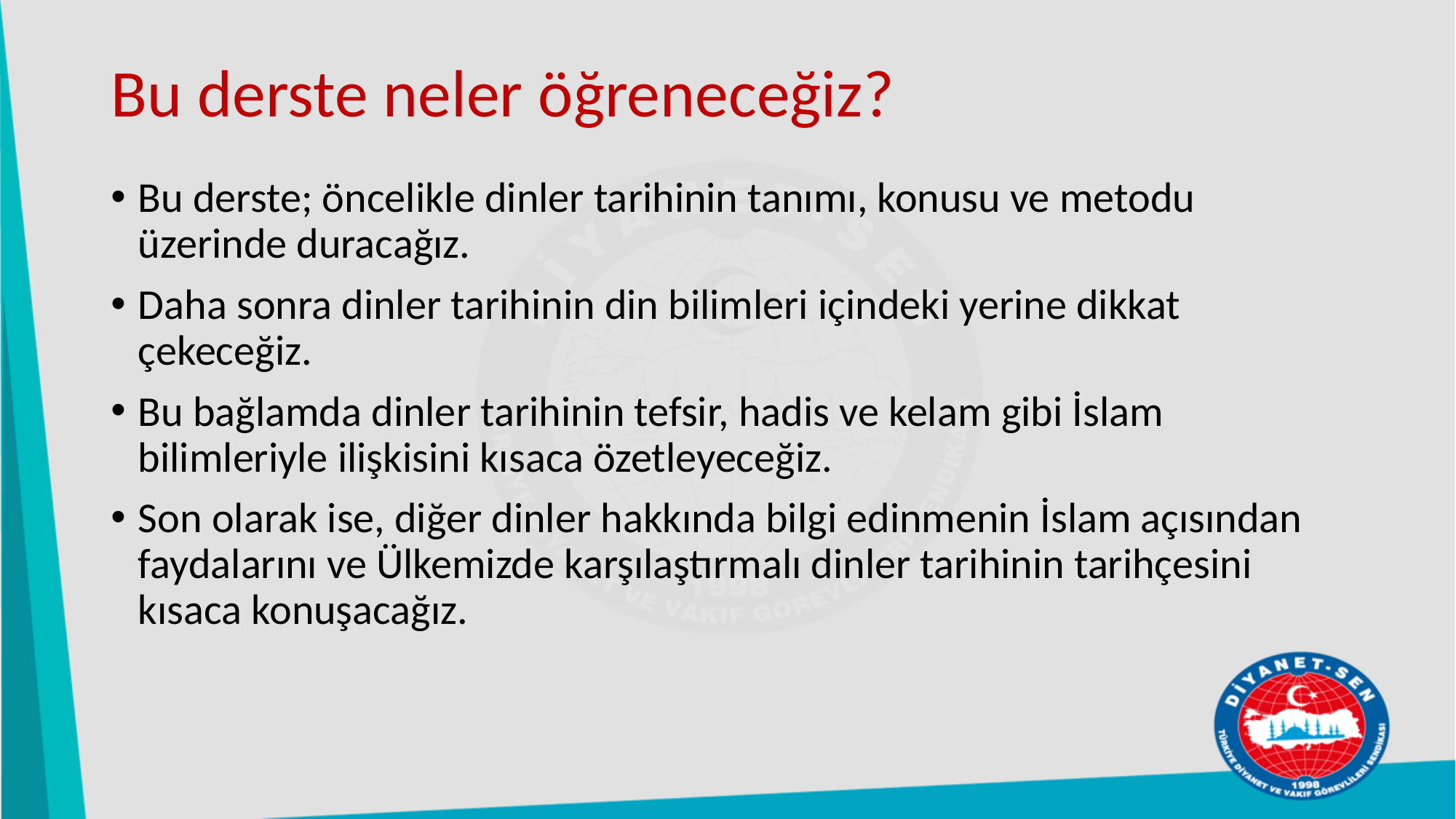

# Bu derste neler öğreneceğiz?
Bu derste; öncelikle dinler tarihinin tanımı, konusu ve metodu üzerinde duracağız.
Daha sonra dinler tarihinin din bilimleri içindeki yerine dikkat çekeceğiz.
Bu bağlamda dinler tarihinin tefsir, hadis ve kelam gibi İslam bilimleriyle ilişkisini kısaca özetleyeceğiz.
Son olarak ise, diğer dinler hakkında bilgi edinmenin İslam açısından faydalarını ve Ülkemizde karşılaştırmalı dinler tarihinin tarihçesini kısaca konuşacağız.